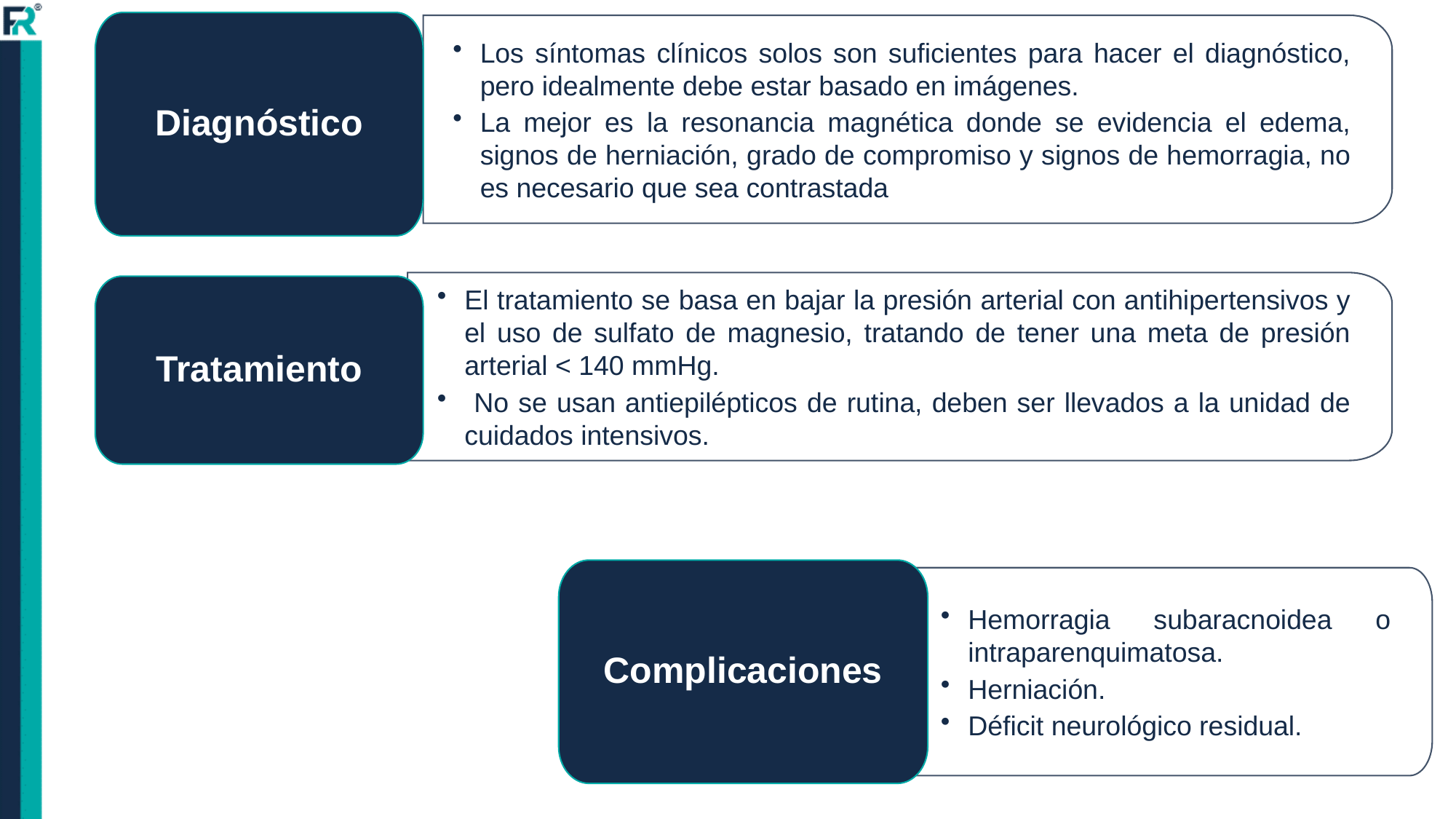

Diagnóstico
Los síntomas clínicos solos son suficientes para hacer el diagnóstico, pero idealmente debe estar basado en imágenes.
La mejor es la resonancia magnética donde se evidencia el edema, signos de herniación, grado de compromiso y signos de hemorragia, no es necesario que sea contrastada
El tratamiento se basa en bajar la presión arterial con antihipertensivos y el uso de sulfato de magnesio, tratando de tener una meta de presión arterial < 140 mmHg.
 No se usan antiepilépticos de rutina, deben ser llevados a la unidad de cuidados intensivos.
Tratamiento
Complicaciones
Hemorragia subaracnoidea o intraparenquimatosa.
Herniación.
Déficit neurológico residual.